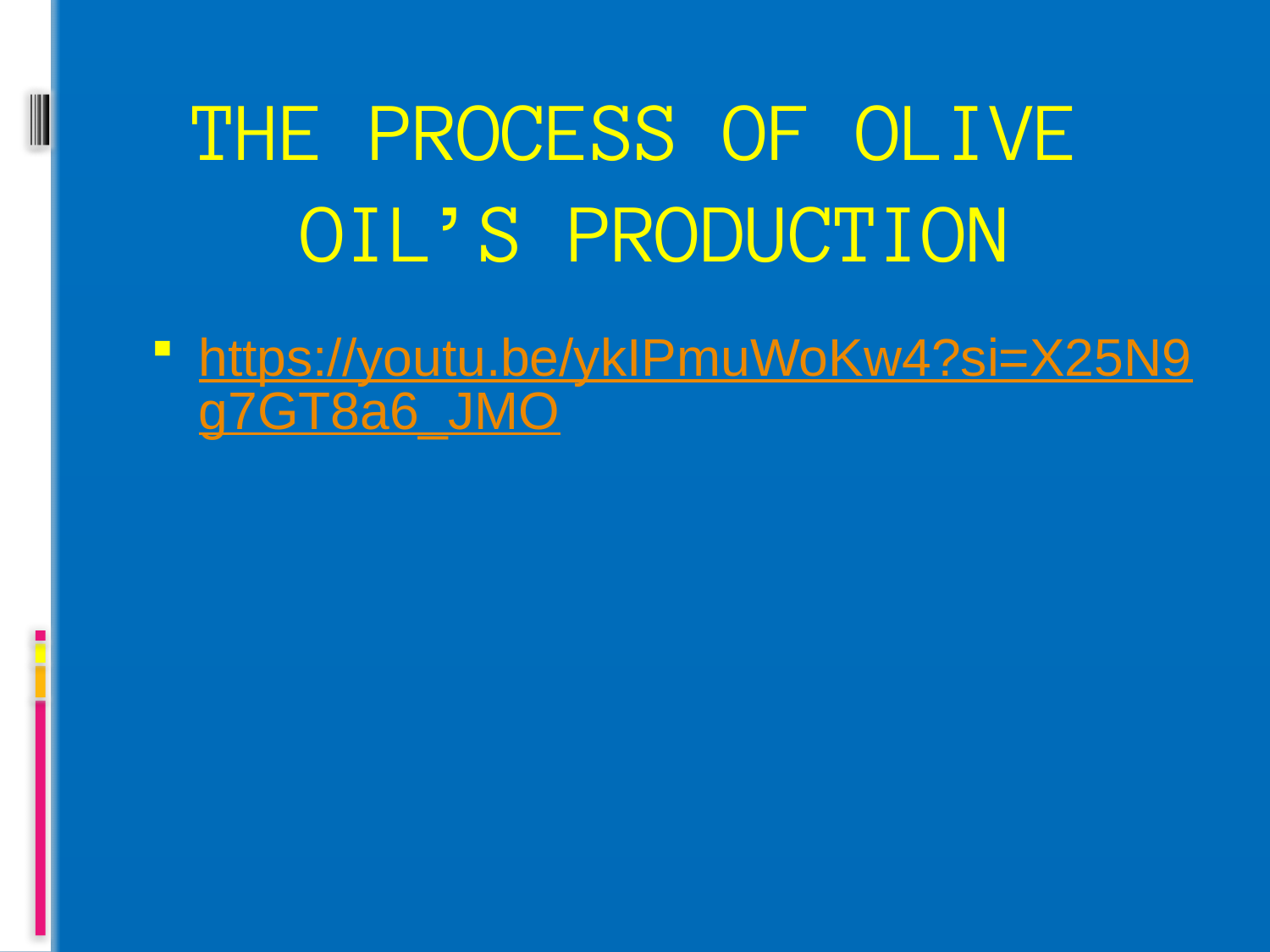

THE PROCESS OF OLIVE  OIL’S PRODUCTION
https://youtu.be/ykIPmuWoKw4?si=X25N9g7GT8a6_JMO